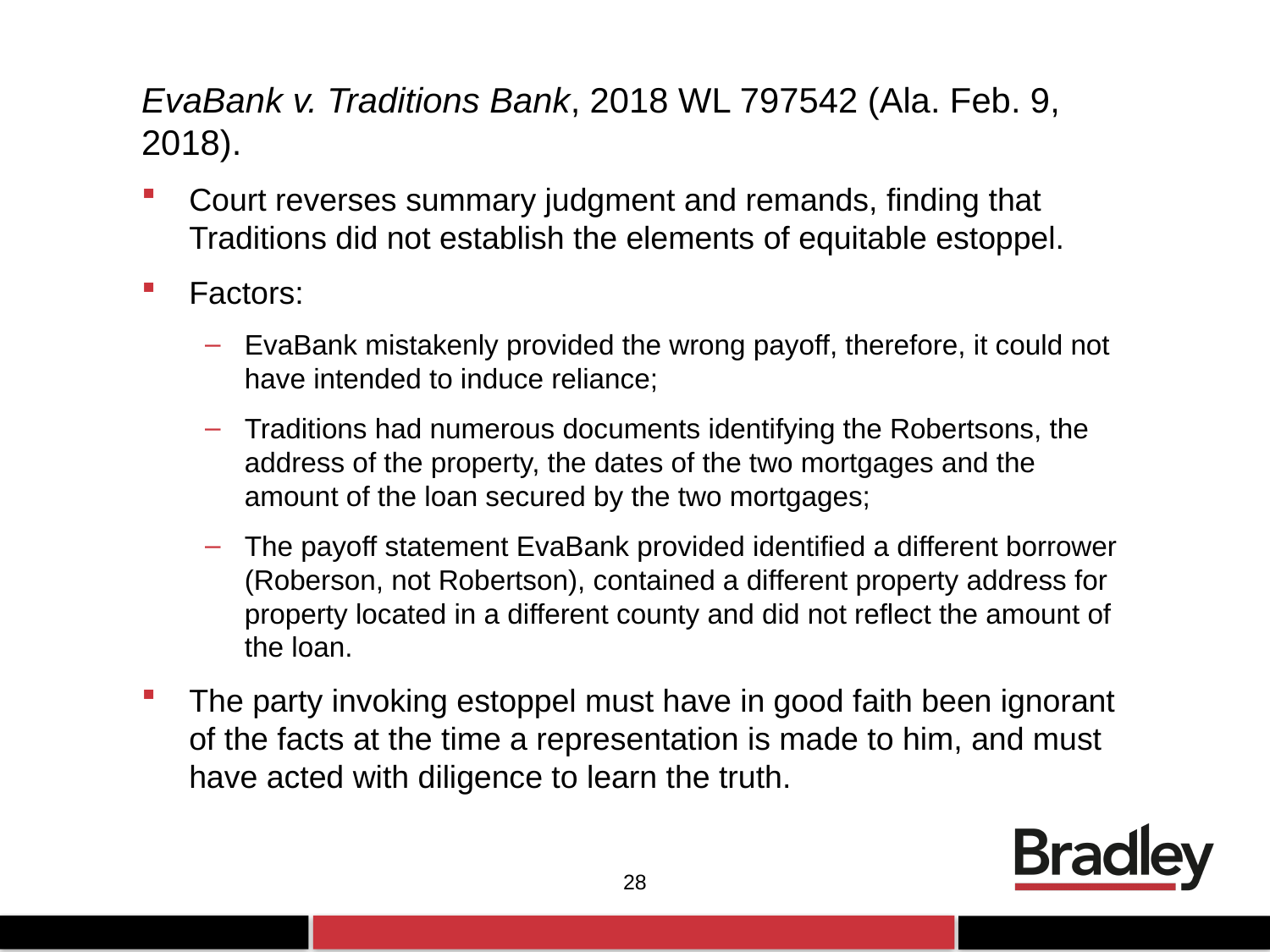

# EvaBank v. Traditions Bank, 2018 WL 797542 (Ala. Feb. 9, 2018).
Court reverses summary judgment and remands, finding that Traditions did not establish the elements of equitable estoppel.
Factors:
EvaBank mistakenly provided the wrong payoff, therefore, it could not have intended to induce reliance;
Traditions had numerous documents identifying the Robertsons, the address of the property, the dates of the two mortgages and the amount of the loan secured by the two mortgages;
The payoff statement EvaBank provided identified a different borrower (Roberson, not Robertson), contained a different property address for property located in a different county and did not reflect the amount of the loan.
The party invoking estoppel must have in good faith been ignorant of the facts at the time a representation is made to him, and must have acted with diligence to learn the truth.
28